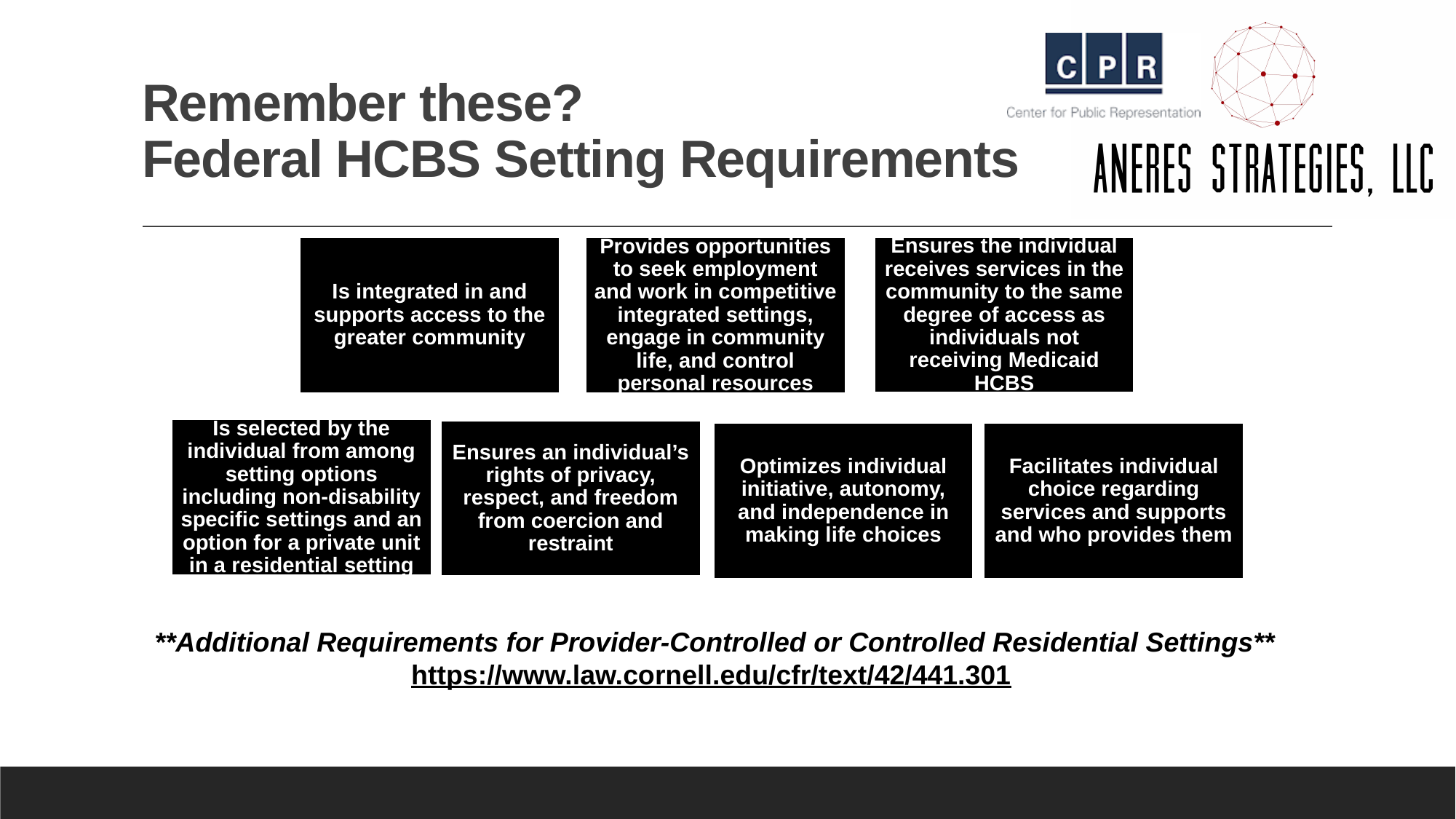

# Remember these? Federal HCBS Setting Requirements
Is integrated in and supports access to the greater community
Provides opportunities to seek employment and work in competitive integrated settings, engage in community life, and control personal resources
Ensures the individual receives services in the community to the same degree of access as individuals not receiving Medicaid HCBS
Is selected by the individual from among setting options including non-disability specific settings and an option for a private unit in a residential setting
Ensures an individual’s rights of privacy, respect, and freedom from coercion and restraint
Optimizes individual initiative, autonomy, and independence in making life choices
Facilitates individual choice regarding services and supports and who provides them
**Additional Requirements for Provider-Controlled or Controlled Residential Settings**
https://www.law.cornell.edu/cfr/text/42/441.301